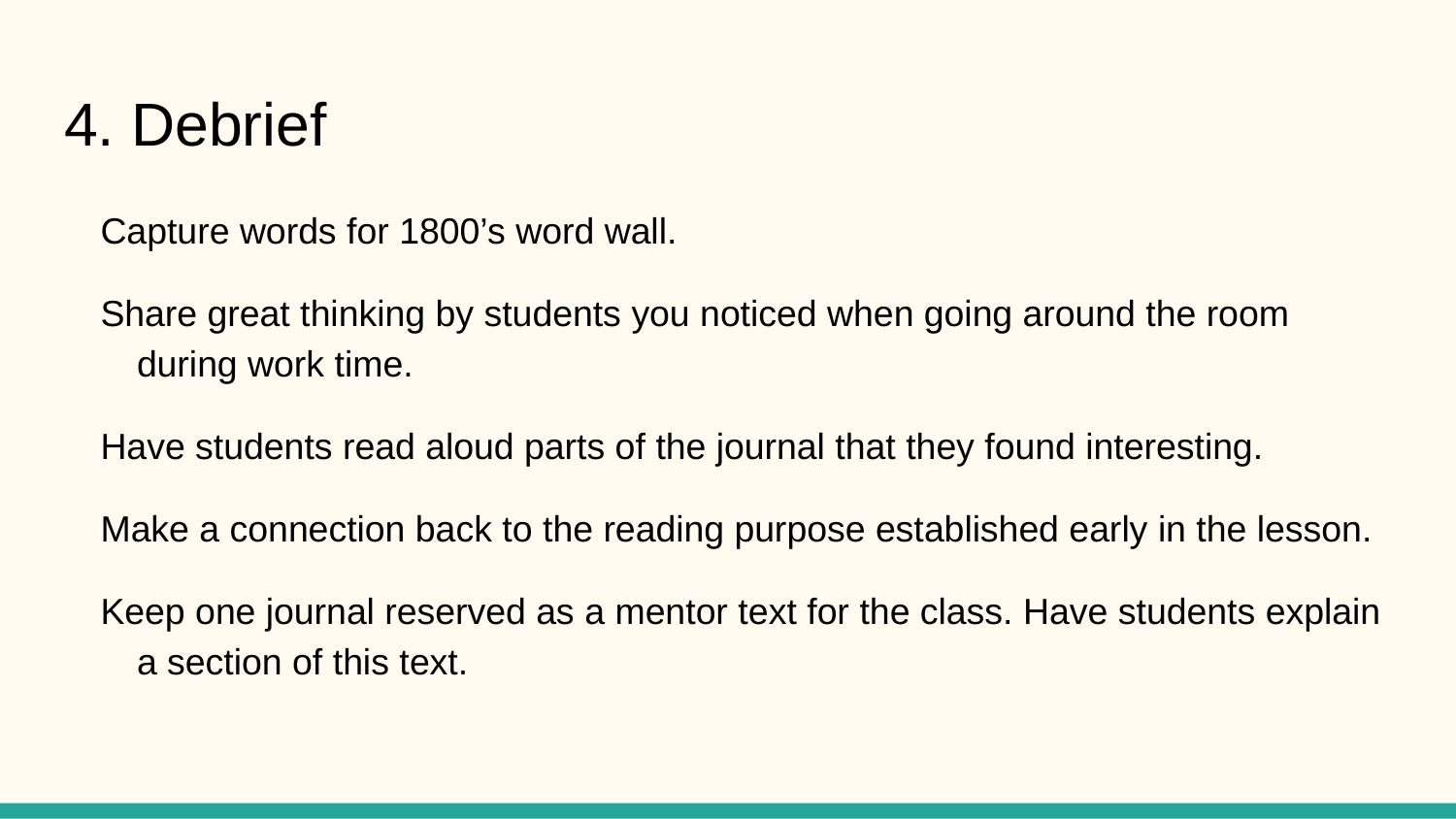

# 4. Debrief
Capture words for 1800’s word wall.
Share great thinking by students you noticed when going around the room during work time.
Have students read aloud parts of the journal that they found interesting.
Make a connection back to the reading purpose established early in the lesson.
Keep one journal reserved as a mentor text for the class. Have students explain a section of this text.